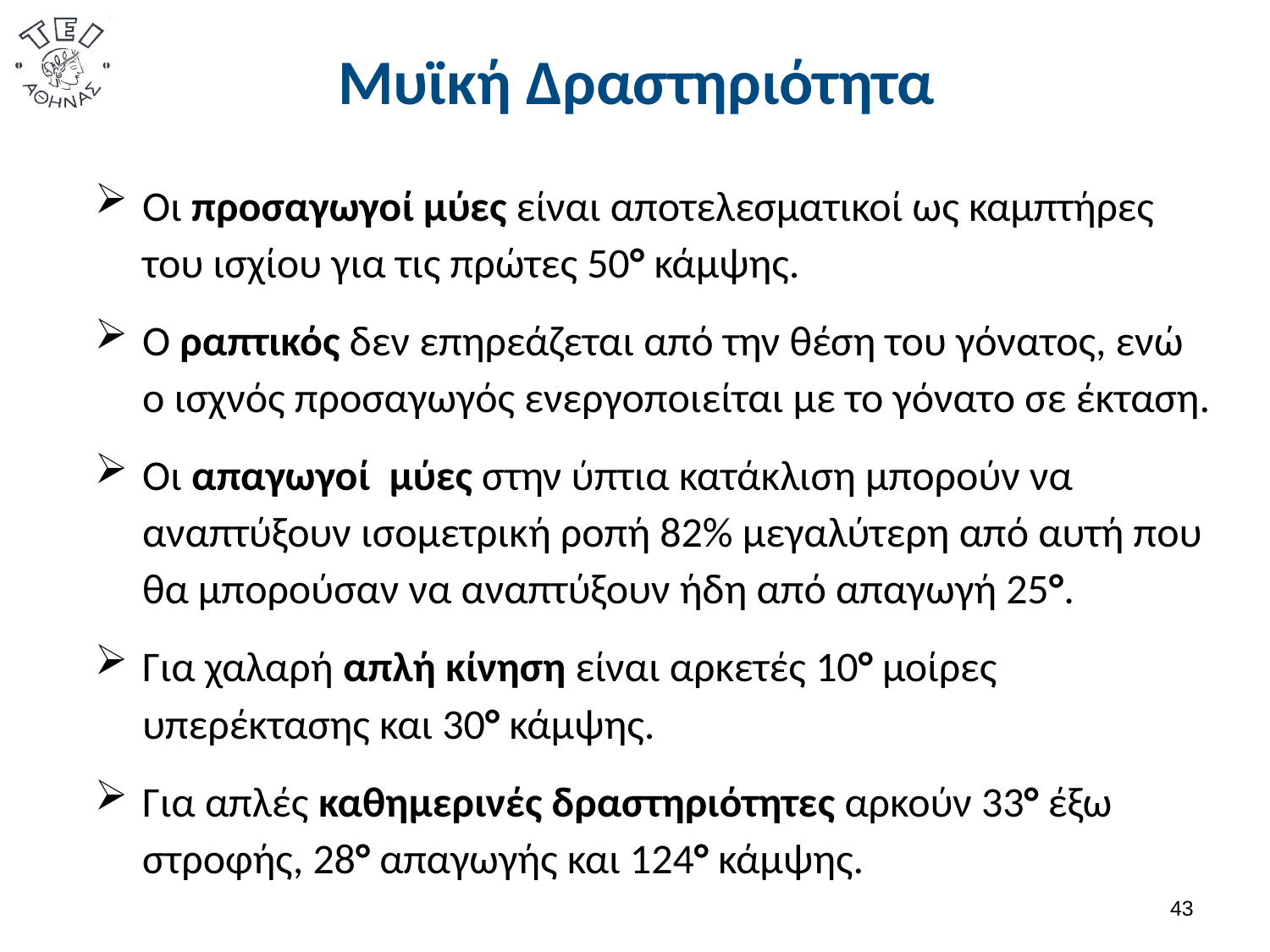

# Μυϊκή Δραστηριότητα
Οι προσαγωγοί μύες είναι αποτελεσματικοί ως καμπτήρες του ισχίου για τις πρώτες 50° κάμψης.
Ο ραπτικός δεν επηρεάζεται από την θέση του γόνατος, ενώ ο ισχνός προσαγωγός ενεργοποιείται με το γόνατο σε έκταση.
Οι απαγωγοί  μύες στην ύπτια κατάκλιση μπορούν να αναπτύξουν ισομετρική ροπή 82% μεγαλύτερη από αυτή που θα μπορούσαν να αναπτύξουν ήδη από απαγωγή 25°.
Για χαλαρή απλή κίνηση είναι αρκετές 10° μοίρες υπερέκτασης και 30° κάμψης.
Για απλές καθημερινές δραστηριότητες αρκούν 33° έξω στροφής, 28° απαγωγής και 124° κάμψης.

43